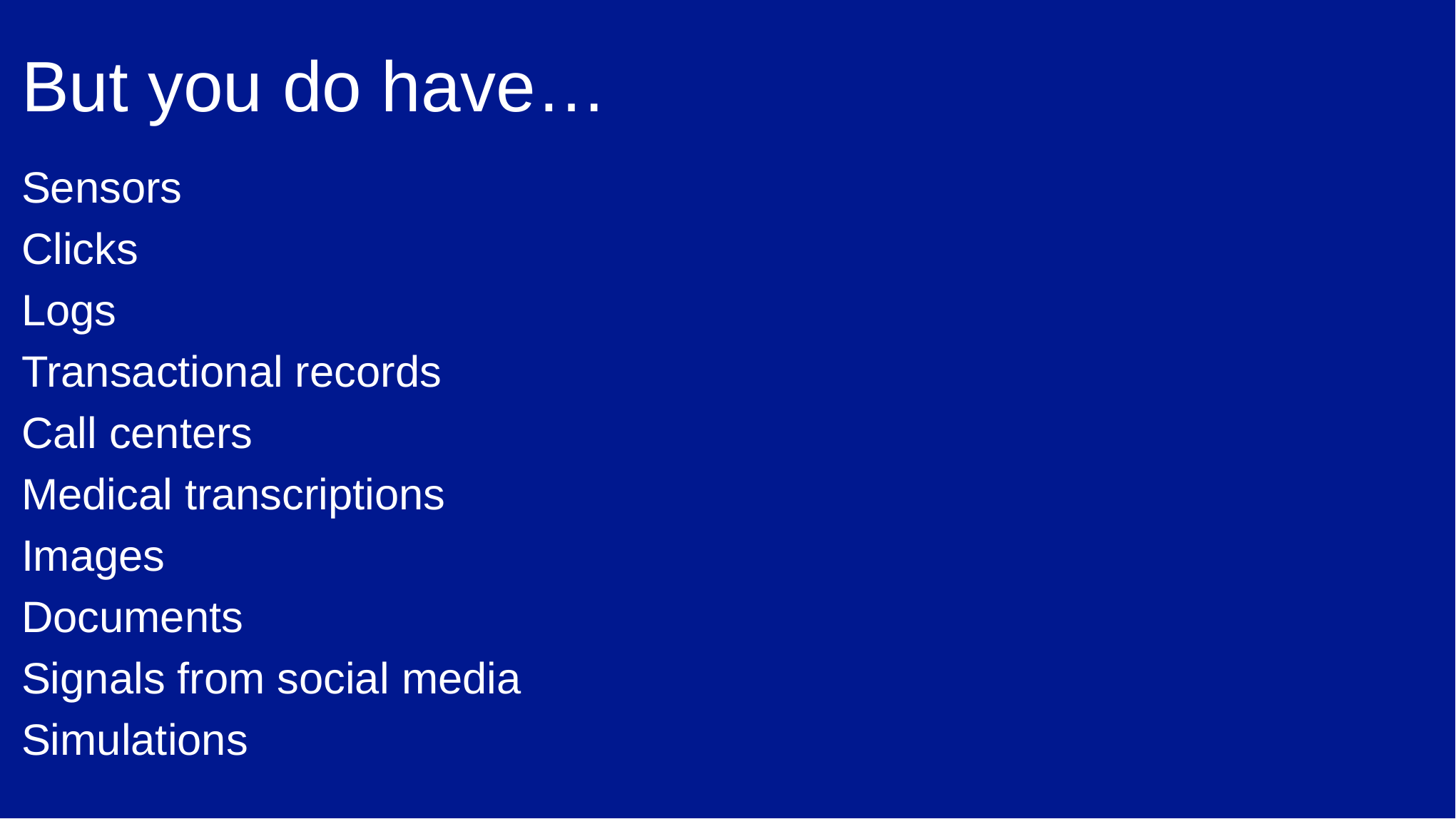

But you do have…
Sensors
Clicks
Logs
Transactional records
Call centers
Medical transcriptions
Images
Documents
Signals from social media
Simulations